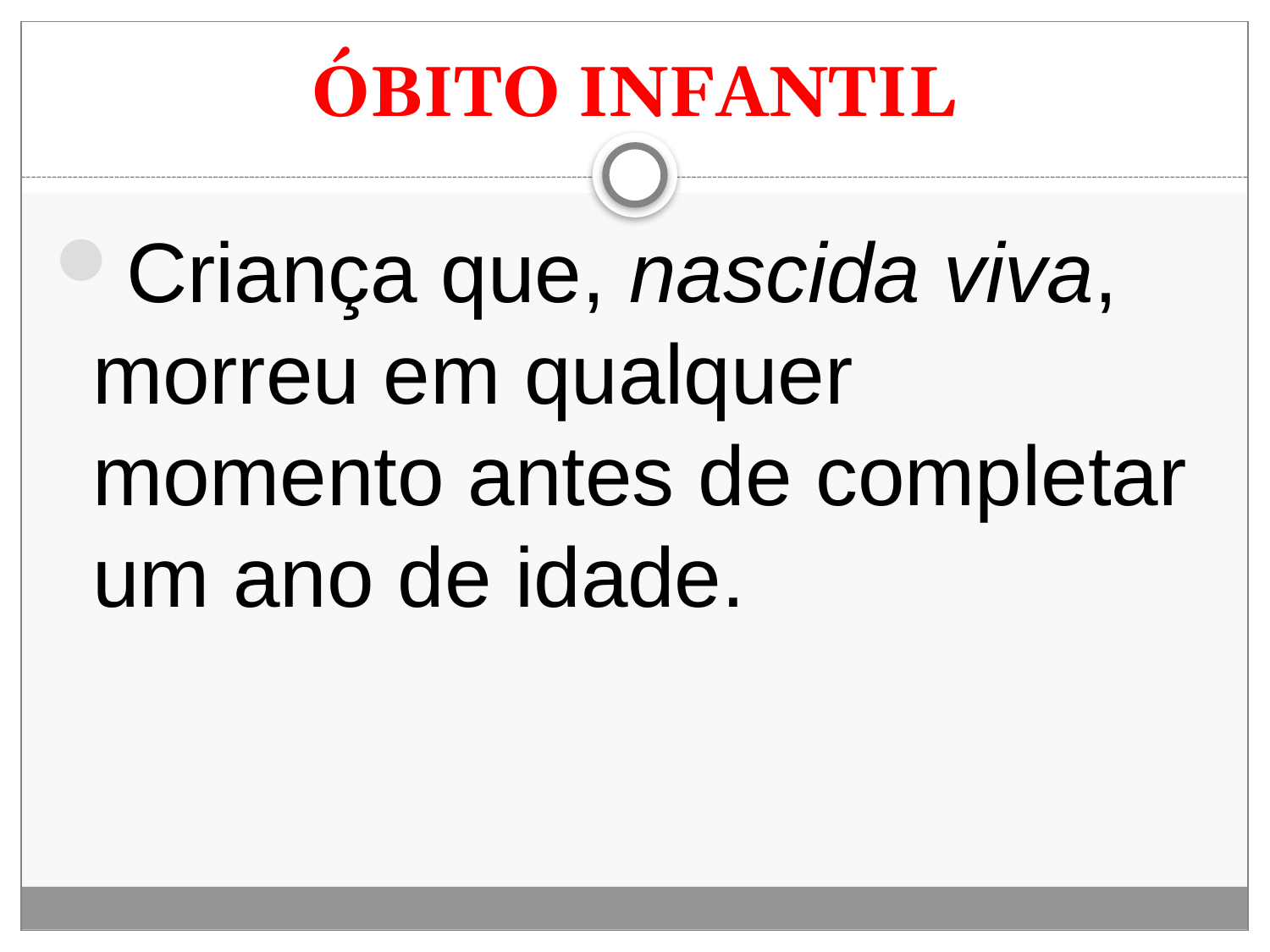

# ÓBITO INFANTIL
Criança que, nascida viva, morreu em qualquer momento antes de completar um ano de idade.